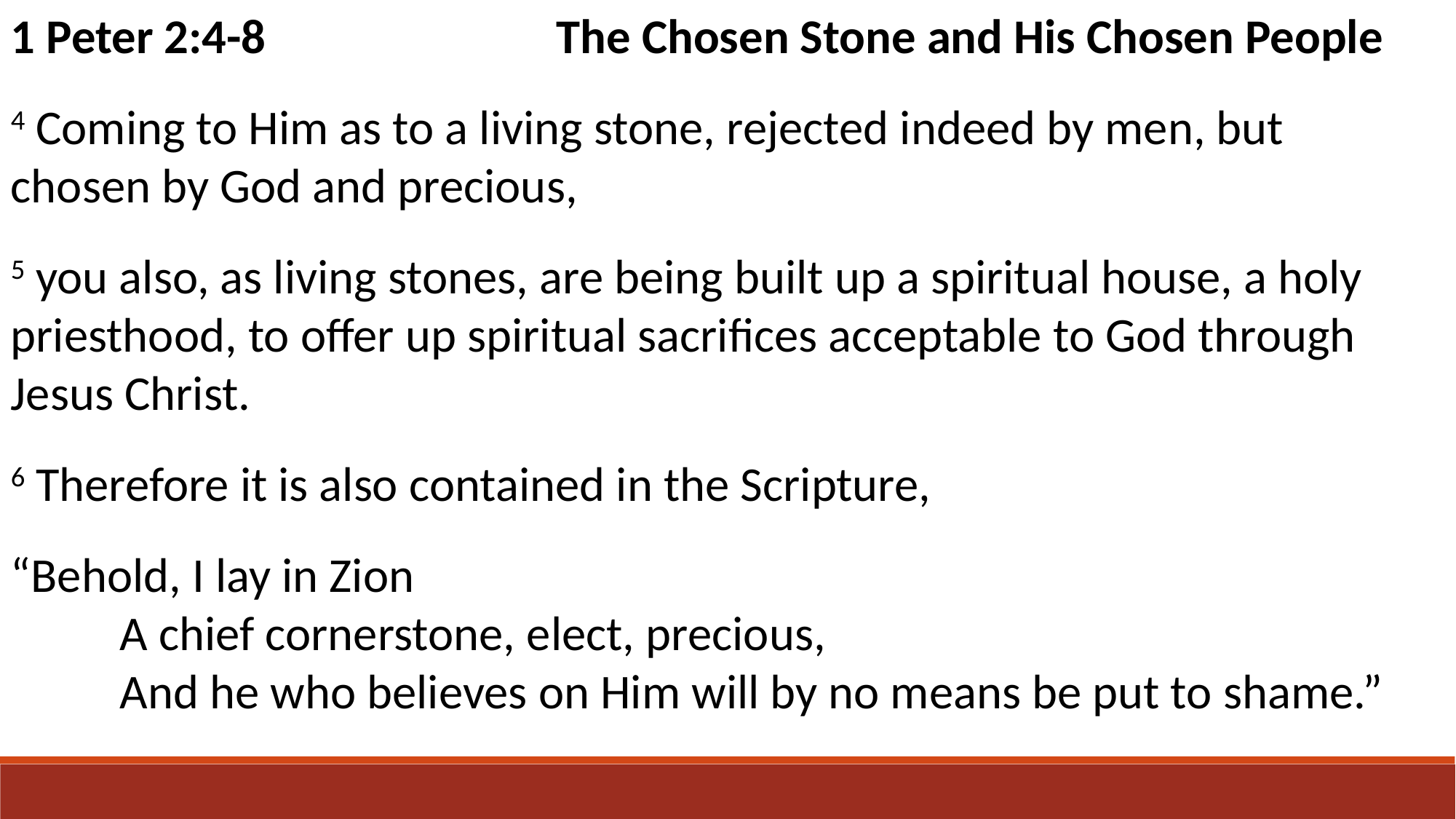

1 Peter 2:4-8 			The Chosen Stone and His Chosen People

4 Coming to Him as to a living stone, rejected indeed by men, but 	chosen by God and precious,

5 you also, as living stones, are being built up a spiritual house, a holy 	priesthood, to offer up spiritual sacrifices acceptable to God through 	Jesus Christ.

6 Therefore it is also contained in the Scripture,

“Behold, I lay in Zion
	A chief cornerstone, elect, precious,
	And he who believes on Him will by no means be put to shame.”